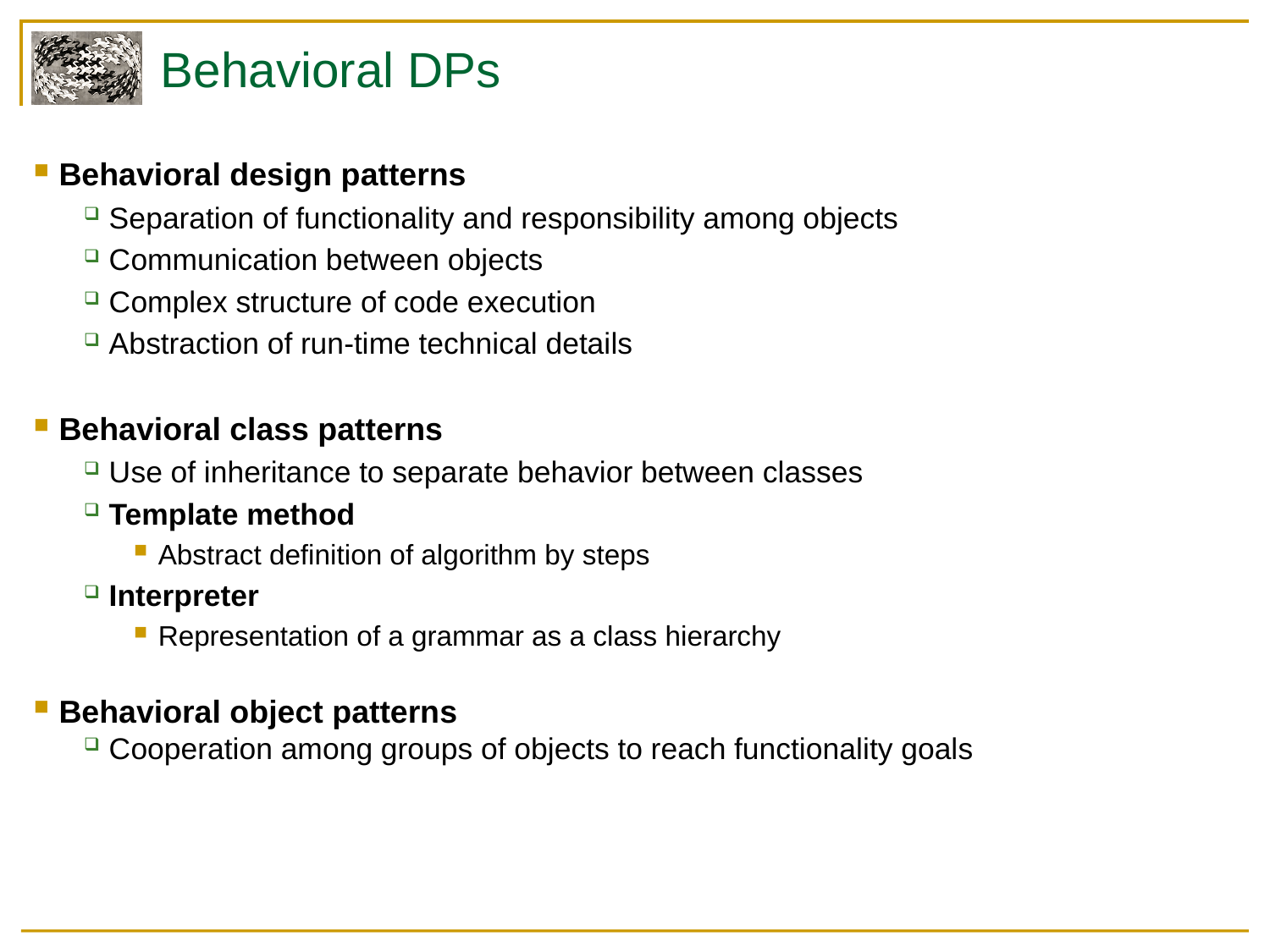

# Behavioral DPs
Behavioral design patterns
Separation of functionality and responsibility among objects
Communication between objects
Complex structure of code execution
Abstraction of run-time technical details

Behavioral class patterns
Use of inheritance to separate behavior between classes
Template method
Abstract definition of algorithm by steps
Interpreter
Representation of a grammar as a class hierarchy

Behavioral object patterns
Cooperation among groups of objects to reach functionality goals